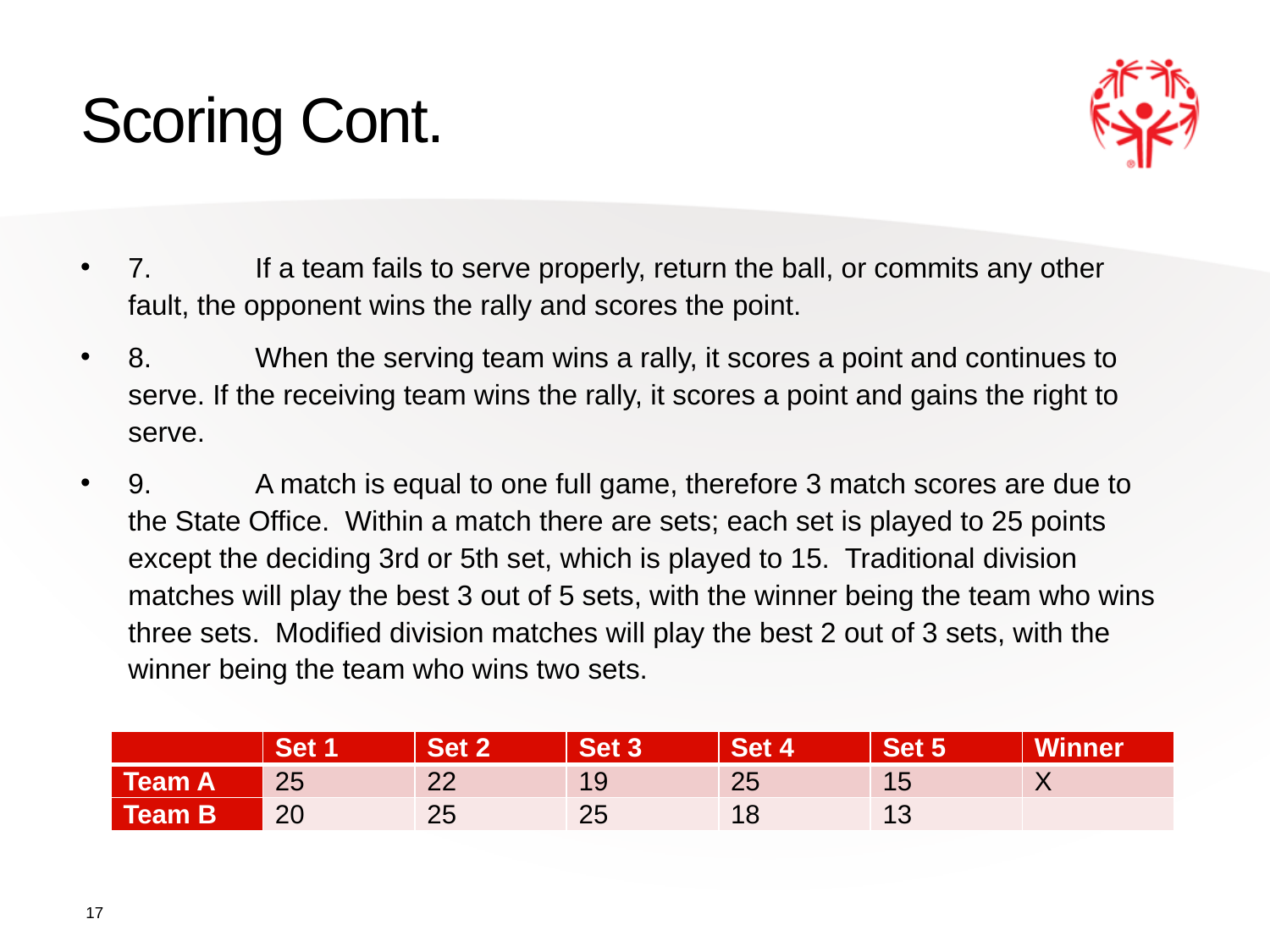

# Scoring Cont.
7.	If a team fails to serve properly, return the ball, or commits any other fault, the opponent wins the rally and scores the point.
8.	When the serving team wins a rally, it scores a point and continues to serve. If the receiving team wins the rally, it scores a point and gains the right to serve.
9.	A match is equal to one full game, therefore 3 match scores are due to the State Office.  Within a match there are sets; each set is played to 25 points except the deciding 3rd or 5th set, which is played to 15.  Traditional division matches will play the best 3 out of 5 sets, with the winner being the team who wins three sets.  Modified division matches will play the best 2 out of 3 sets, with the winner being the team who wins two sets.

|  | Set 1 | Set 2 | Set 3 | Set 4 | Set 5 | Winner |
| --- | --- | --- | --- | --- | --- | --- |
| Team A | 25 | 22 | 19 | 25 | 15 | X |
| Team B | 20 | 25 | 25 | 18 | 13 |  |
17